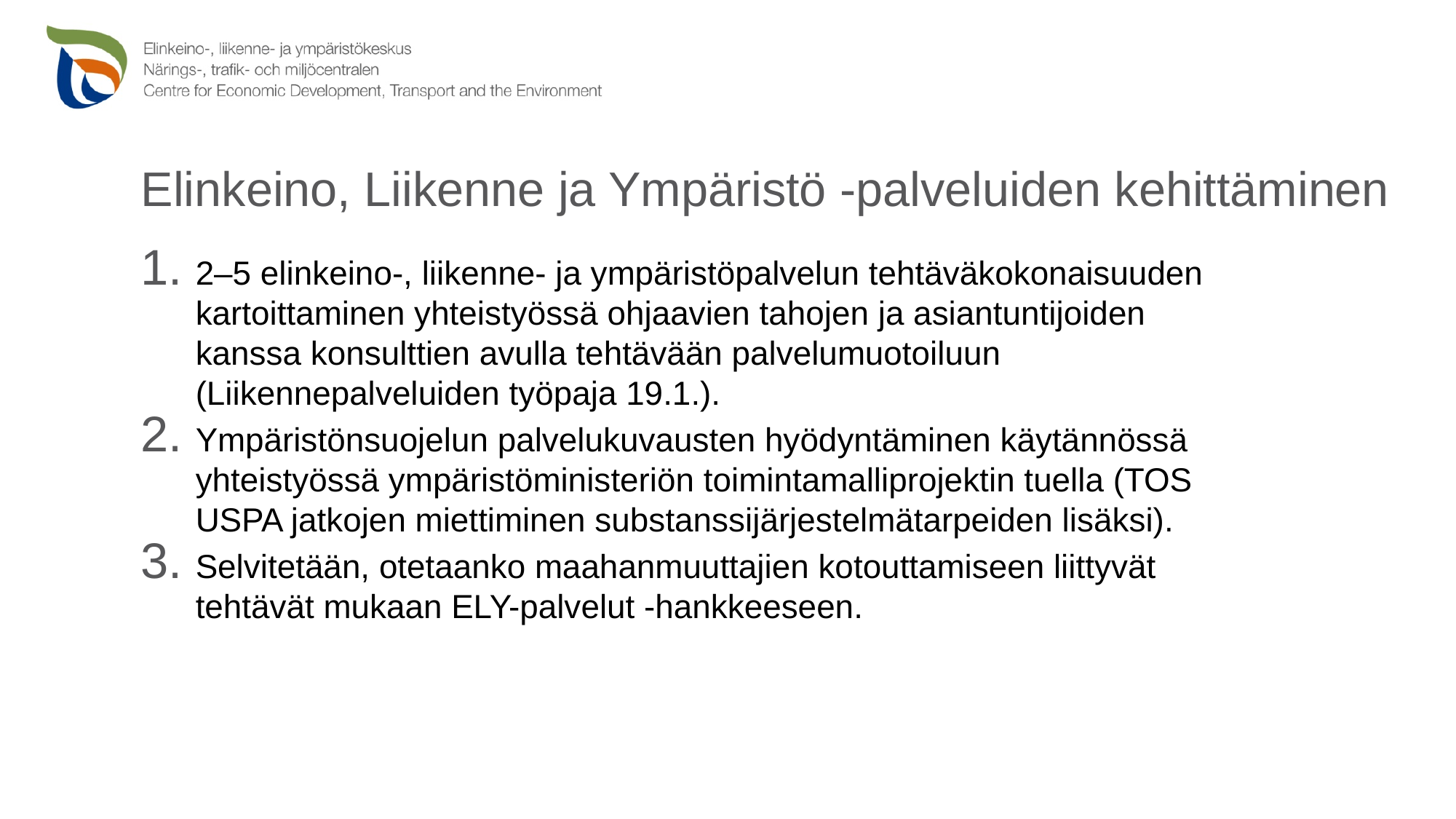

# Elinkeino, Liikenne ja Ympäristö -palveluiden kehittäminen
2–5 elinkeino-, liikenne- ja ympäristöpalvelun tehtäväkokonaisuuden kartoittaminen yhteistyössä ohjaavien tahojen ja asiantuntijoiden kanssa konsulttien avulla tehtävään palvelumuotoiluun (Liikennepalveluiden työpaja 19.1.).
Ympäristönsuojelun palvelukuvausten hyödyntäminen käytännössä yhteistyössä ympäristöministeriön toimintamalliprojektin tuella (TOS USPA jatkojen miettiminen substanssijärjestelmätarpeiden lisäksi).
Selvitetään, otetaanko maahanmuuttajien kotouttamiseen liittyvät tehtävät mukaan ELY-palvelut -hankkeeseen.